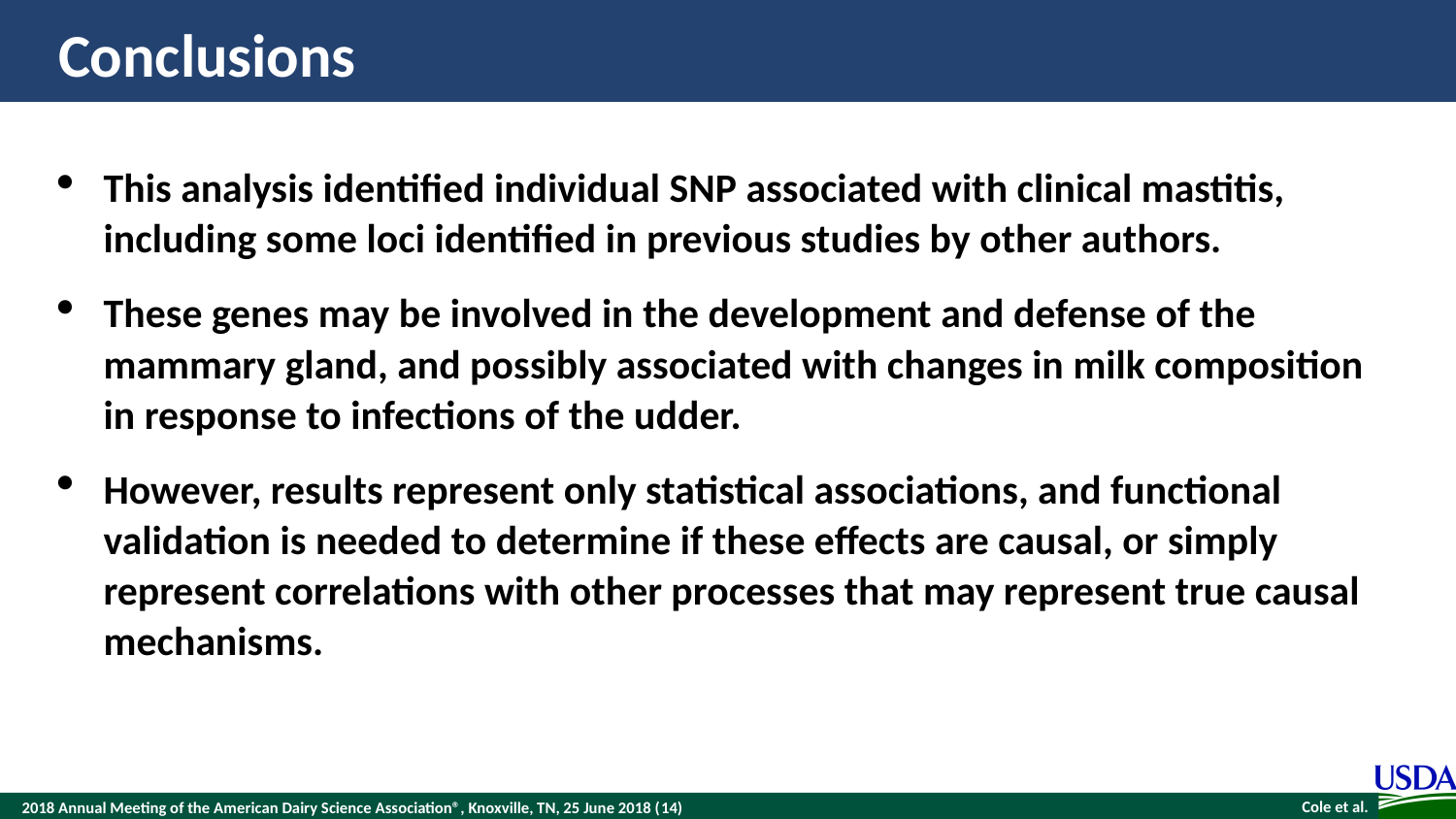

# Conclusions
This analysis identified individual SNP associated with clinical mastitis, including some loci identified in previous studies by other authors.
These genes may be involved in the development and defense of the mammary gland, and possibly associated with changes in milk composition in response to infections of the udder.
However, results represent only statistical associations, and functional validation is needed to determine if these effects are causal, or simply represent correlations with other processes that may represent true causal mechanisms.